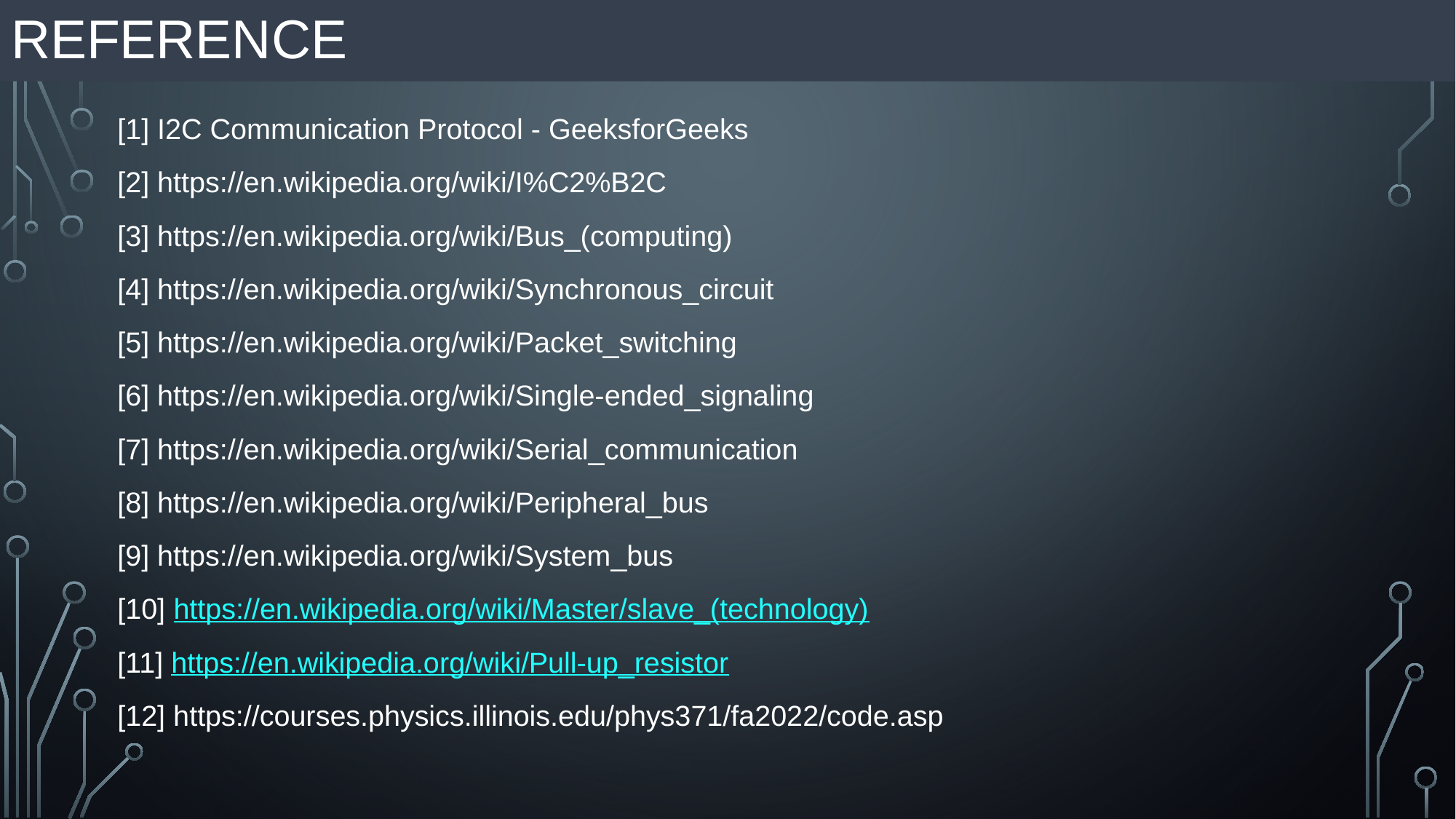

# REFERENCE
[1] I2C Communication Protocol - GeeksforGeeks
[2] https://en.wikipedia.org/wiki/I%C2%B2C
[3] https://en.wikipedia.org/wiki/Bus_(computing)
[4] https://en.wikipedia.org/wiki/Synchronous_circuit
[5] https://en.wikipedia.org/wiki/Packet_switching
[6] https://en.wikipedia.org/wiki/Single-ended_signaling
[7] https://en.wikipedia.org/wiki/Serial_communication
[8] https://en.wikipedia.org/wiki/Peripheral_bus
[9] https://en.wikipedia.org/wiki/System_bus
[10] https://en.wikipedia.org/wiki/Master/slave_(technology)
[11] https://en.wikipedia.org/wiki/Pull-up_resistor
[12] https://courses.physics.illinois.edu/phys371/fa2022/code.asp